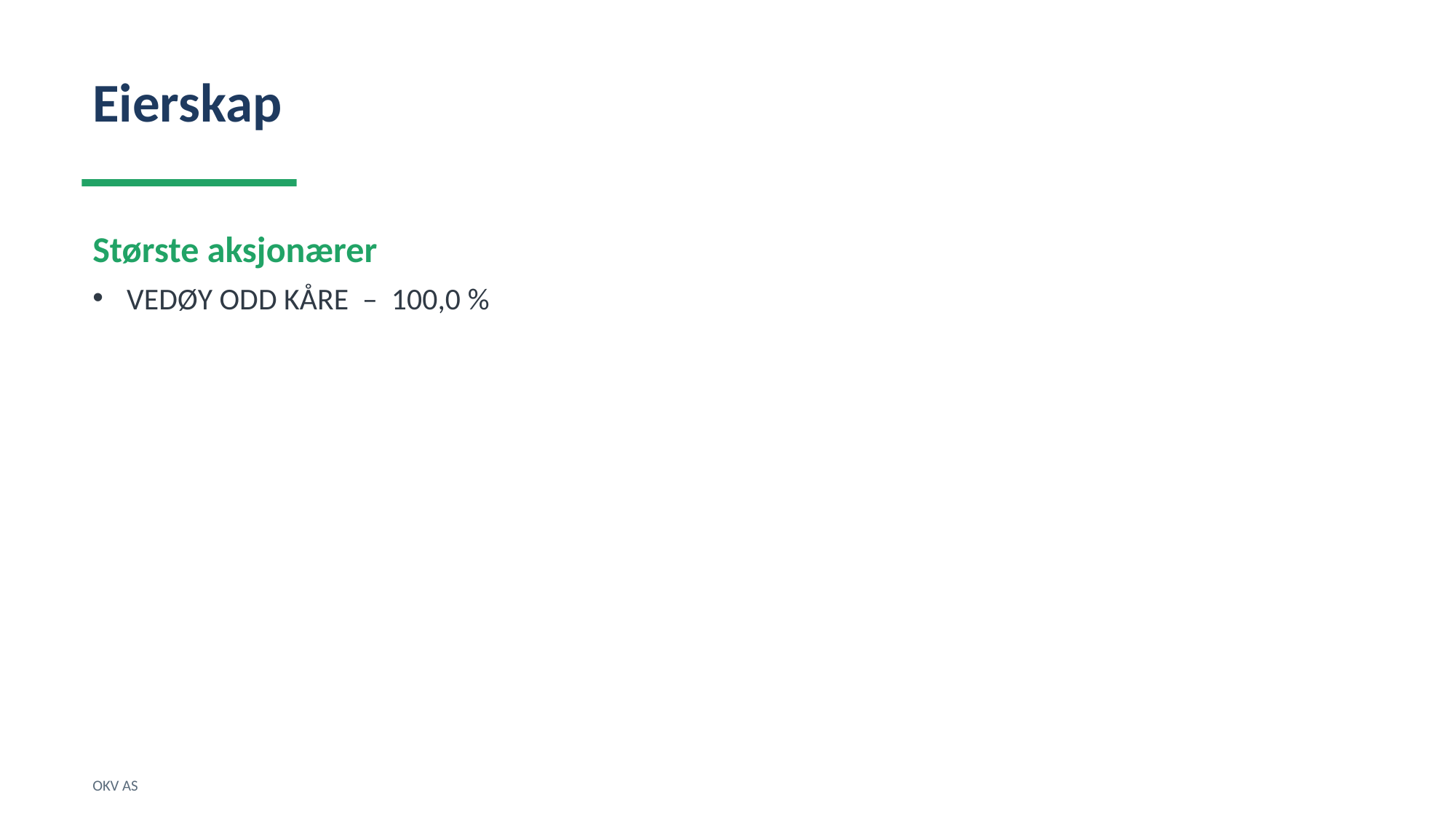

Eierskap

Største aksjonærer
VEDØY ODD KÅRE  –  100,0 %
OKV AS